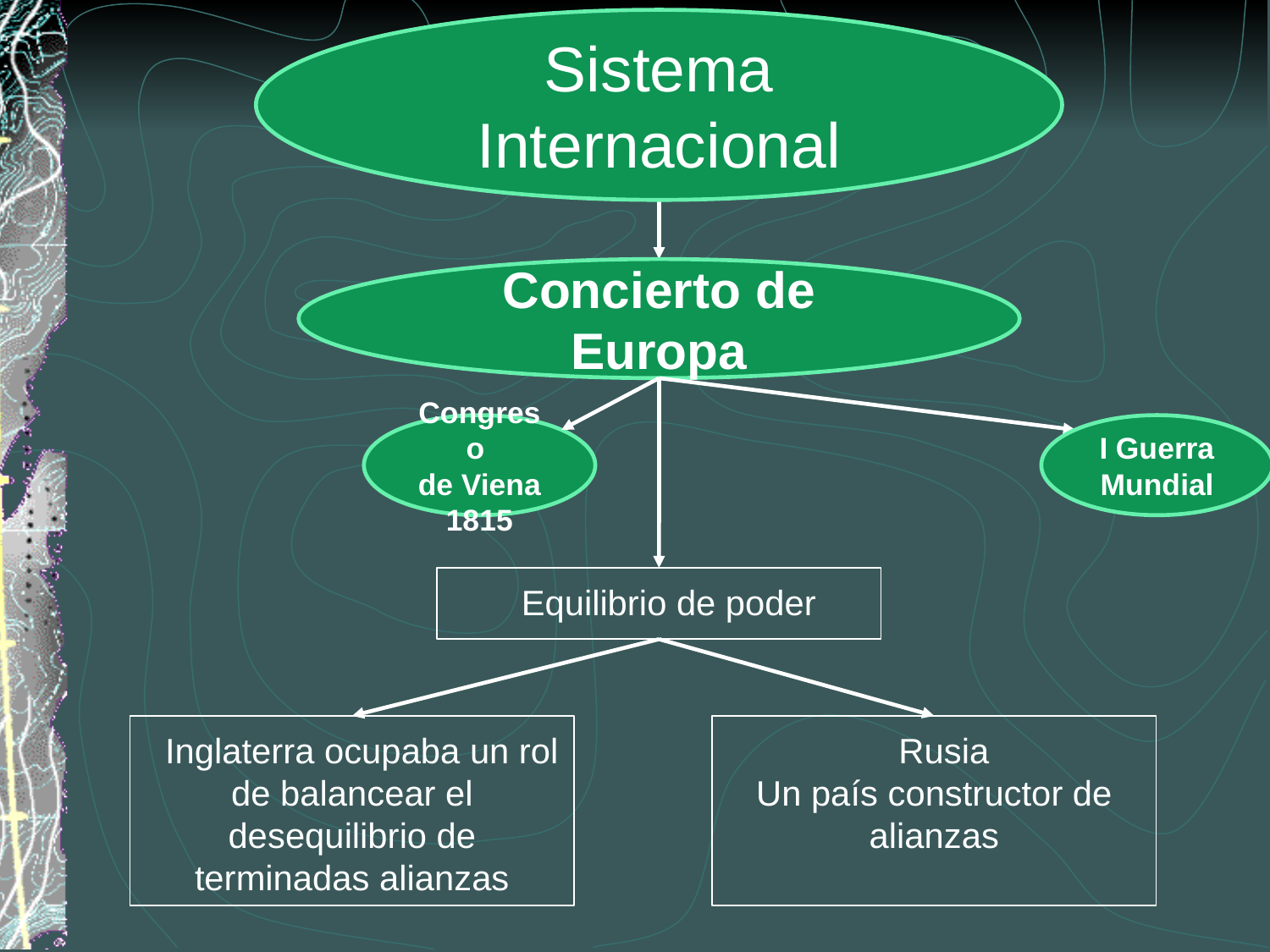

Sistema Internacional

Concierto de Europa

Congreso
de Viena 1815

I Guerra Mundial

  Equilibrio de poder
  Inglaterra ocupaba un rol de balancear el desequilibrio de terminadas alianzas
  Rusia
Un país constructor de alianzas